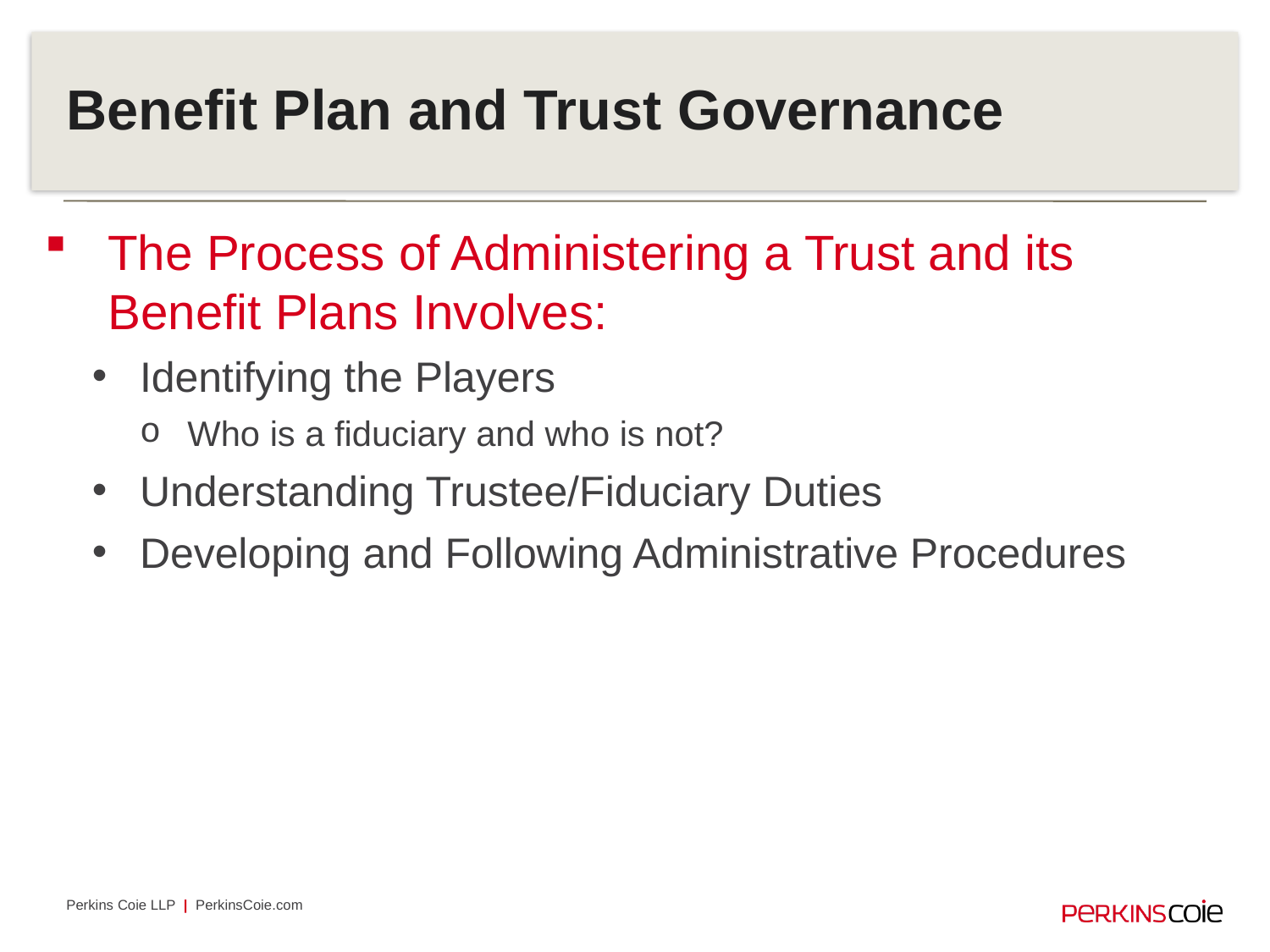

# Benefit Plan and Trust Governance
The Process of Administering a Trust and its Benefit Plans Involves:
Identifying the Players
Who is a fiduciary and who is not?
Understanding Trustee/Fiduciary Duties
Developing and Following Administrative Procedures